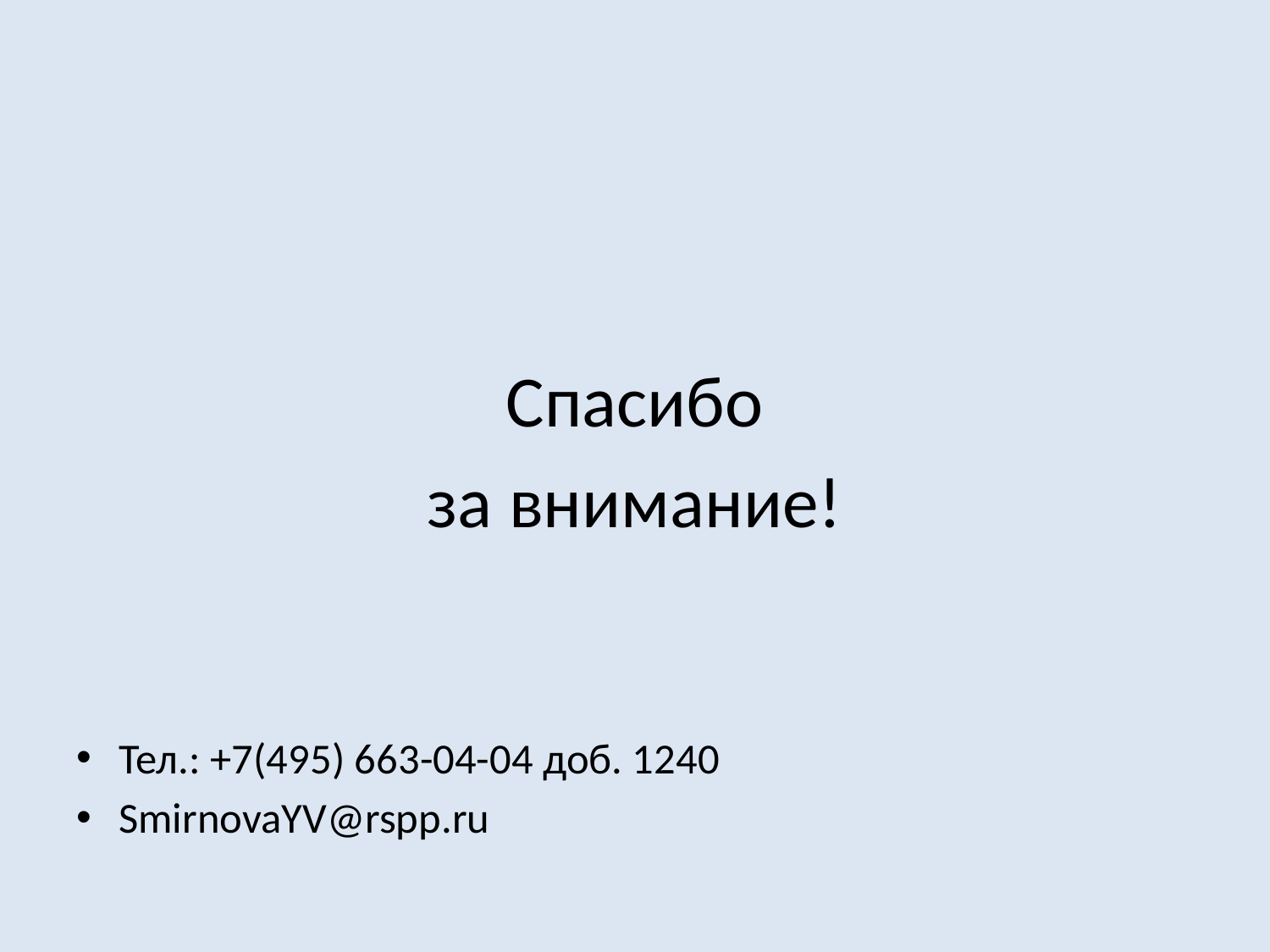

#

Спасибо
за внимание!

Тел.: +7(495) 663-04-04 доб. 1240
SmirnovaYV@rspp.ru